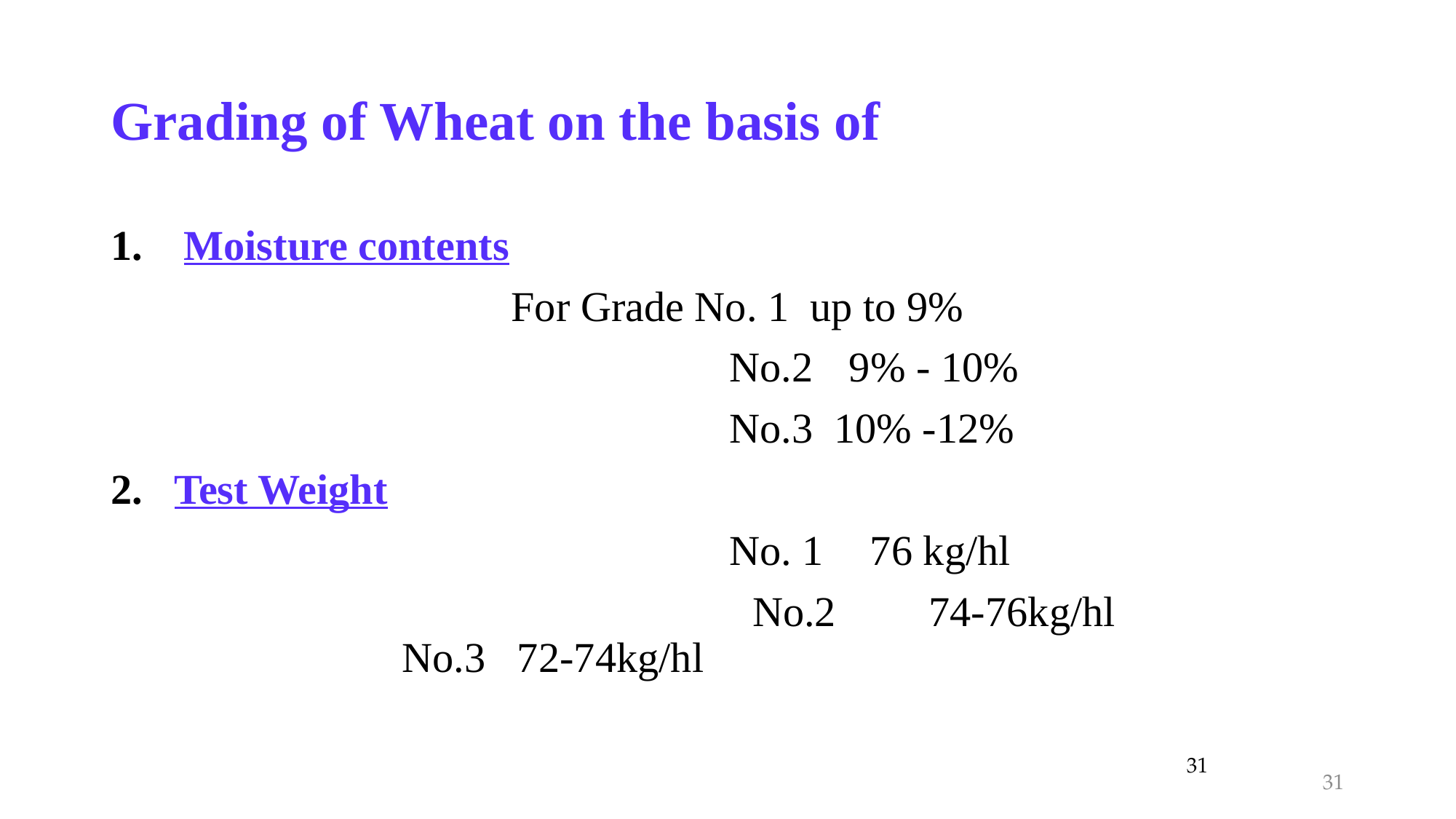

# Grading of Wheat on the basis of
Moisture contents
				For Grade No. 1  up to 9%
 						No.2	 9% - 10%
						No.3  10% -12%
2.   Test Weight
						No. 1	   76 kg/hl
 						No.2	  74-76kg/hl					No.3   72-74kg/hl
31
31